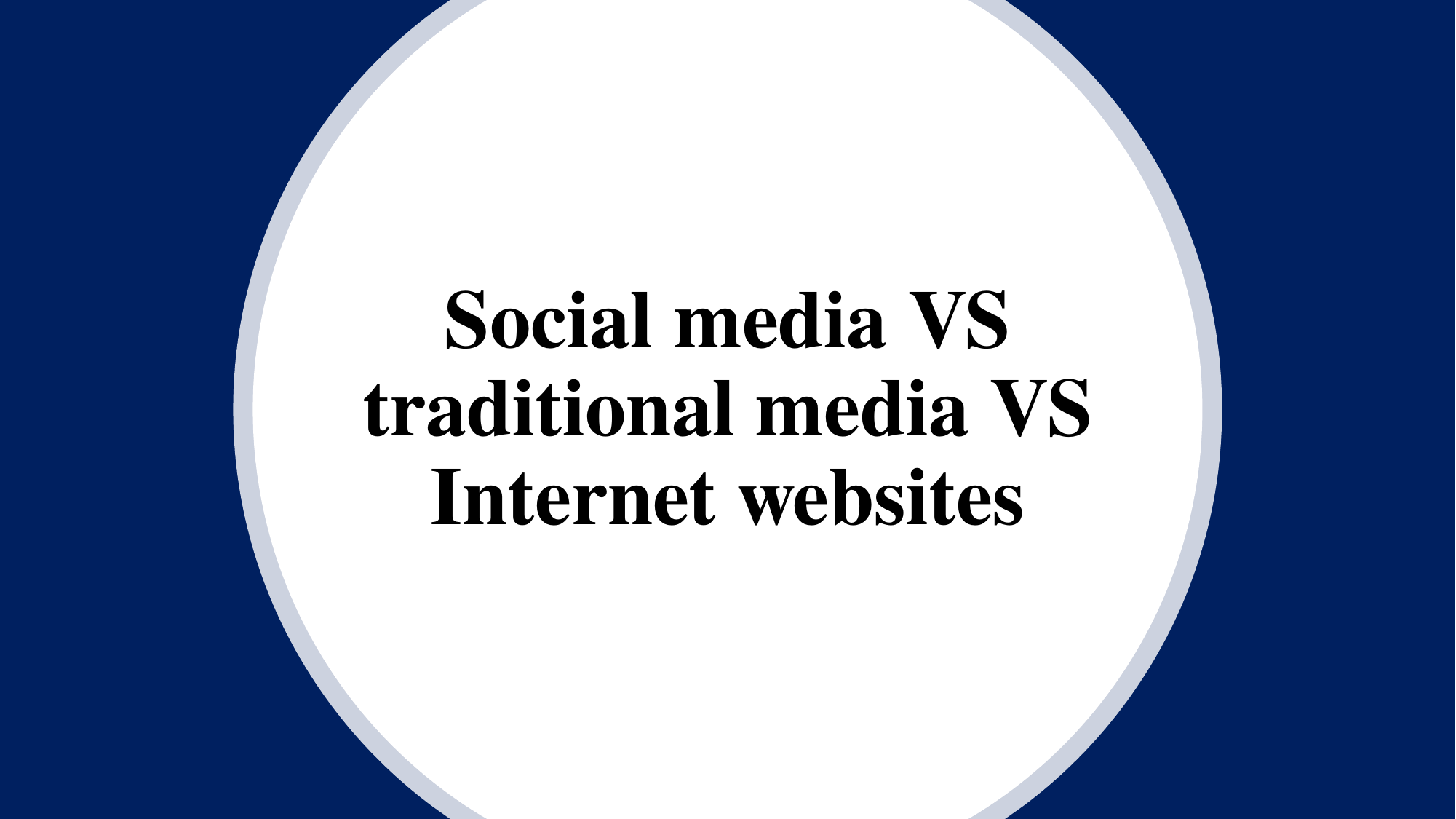

# Social media VS traditional media VS Internet websites